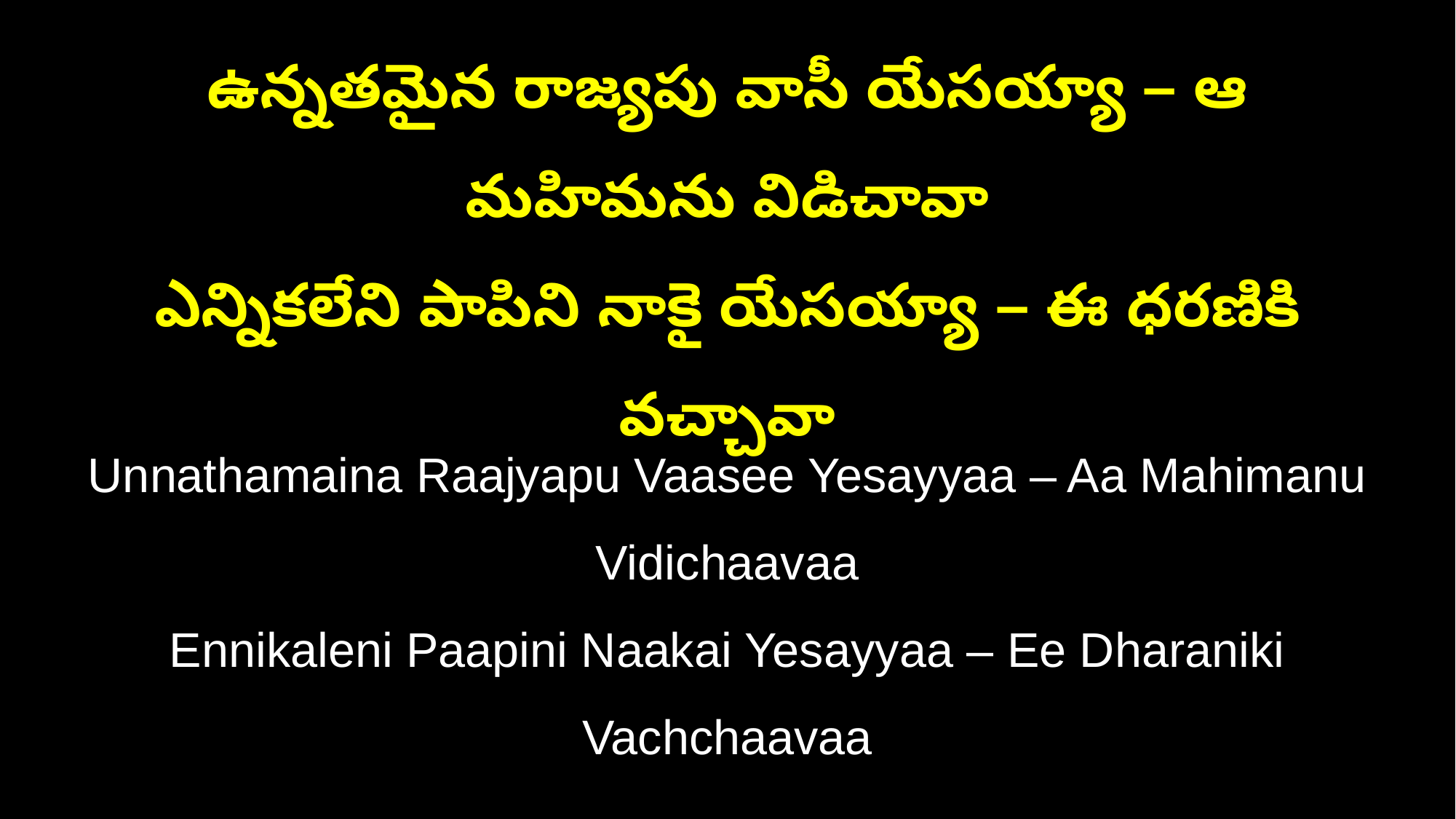

ఉన్నతమైన రాజ్యపు వాసీ యేసయ్యా – ఆ మహిమను విడిచావా
ఎన్నికలేని పాపిని నాకై యేసయ్యా – ఈ ధరణికి వచ్చావా
Unnathamaina Raajyapu Vaasee Yesayyaa – Aa Mahimanu Vidichaavaa
Ennikaleni Paapini Naakai Yesayyaa – Ee Dharaniki Vachchaavaa